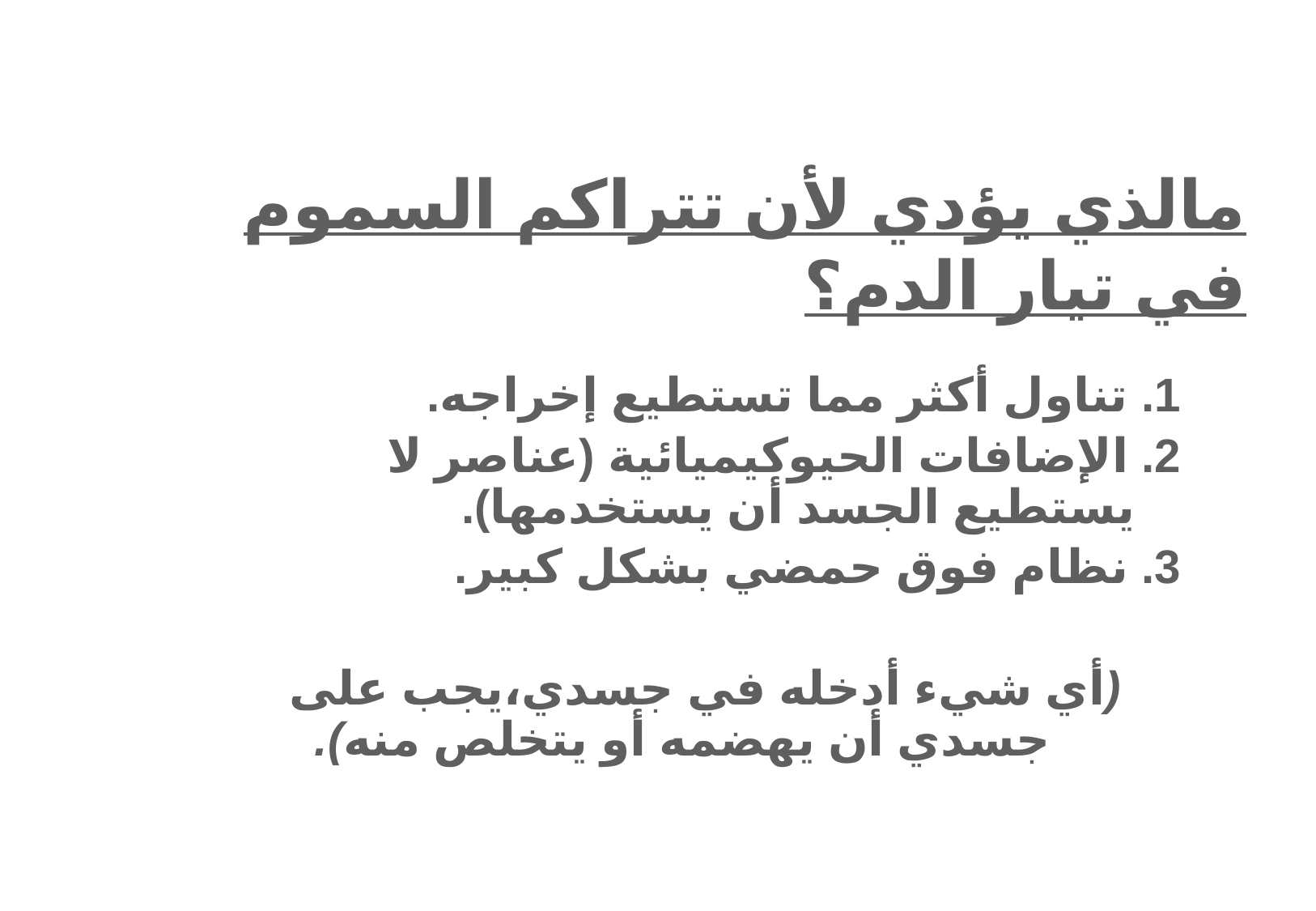

# مالذي يؤدي لأن تتراكم السموم في تيار الدم؟
1. تناول أكثر مما تستطيع إخراجه.
2. الإضافات الحيوكيميائية (عناصر لا يستطيع الجسد أن يستخدمها).
3. نظام فوق حمضي بشكل كبير.

(أي شيء أدخله في جسدي،يجب على جسدي أن يهضمه أو يتخلص منه).